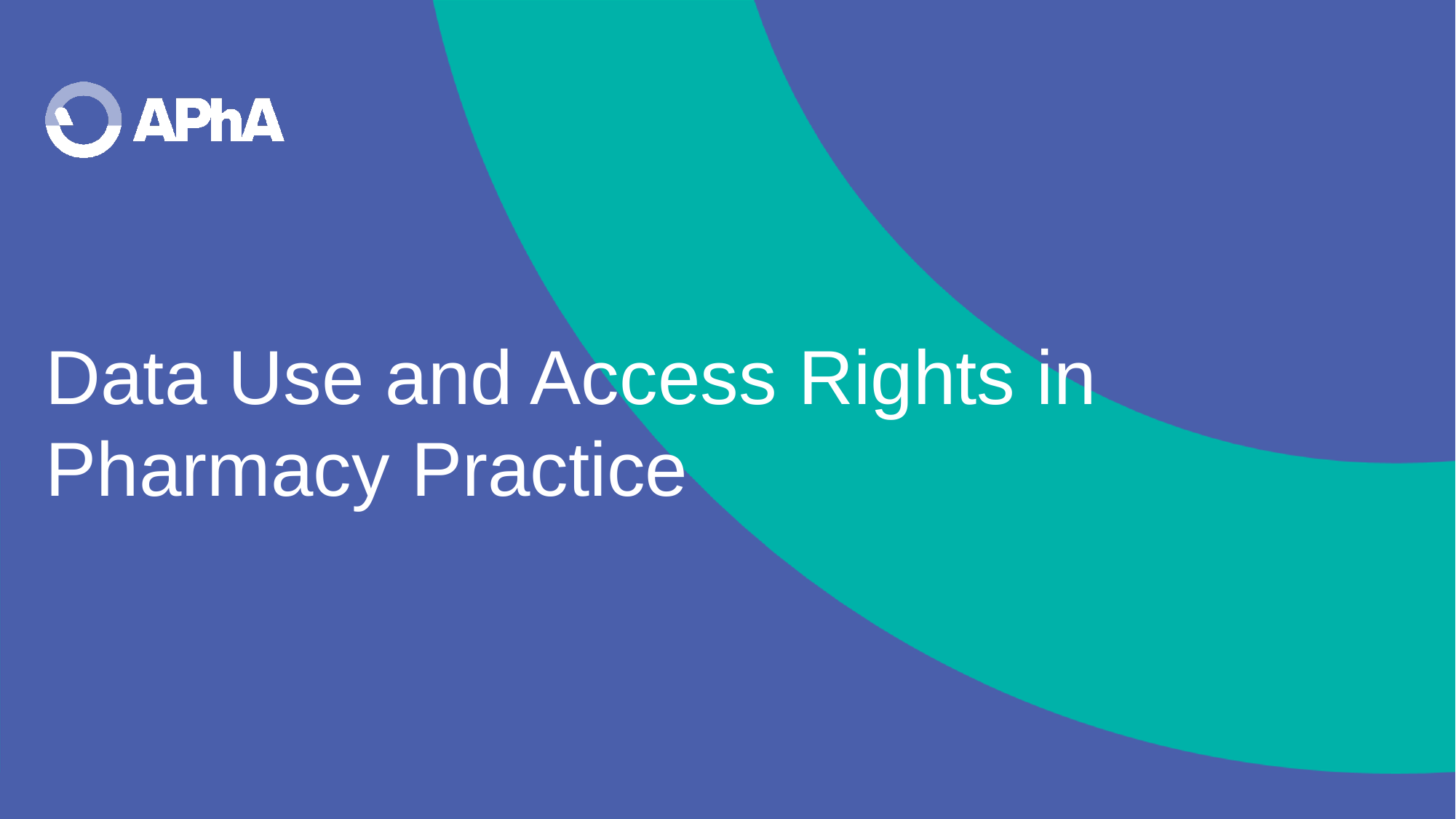

# Data Use and Access Rights in Pharmacy Practice